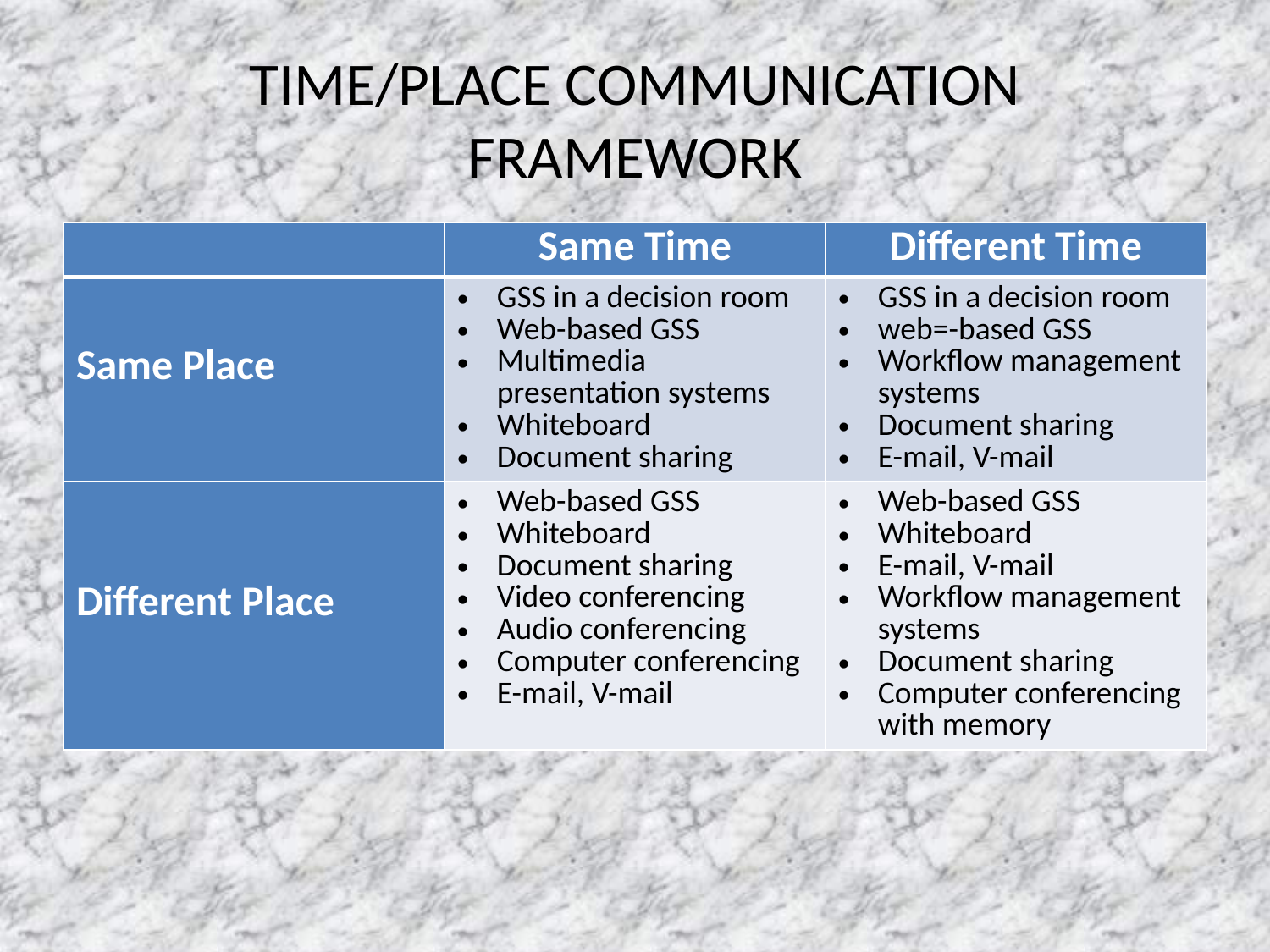

# TIME/PLACE COMMUNICATION FRAMEWORK
|  | Same Time | Different Time |
| --- | --- | --- |
| Same Place | GSS in a decision room Web-based GSS Multimedia presentation systems Whiteboard Document sharing | GSS in a decision room web=-based GSS Workflow management systems Document sharing E-mail, V-mail |
| Different Place | Web-based GSS Whiteboard Document sharing Video conferencing Audio conferencing Computer conferencing E-mail, V-mail | Web-based GSS Whiteboard E-mail, V-mail Workflow management systems Document sharing Computer conferencing with memory |